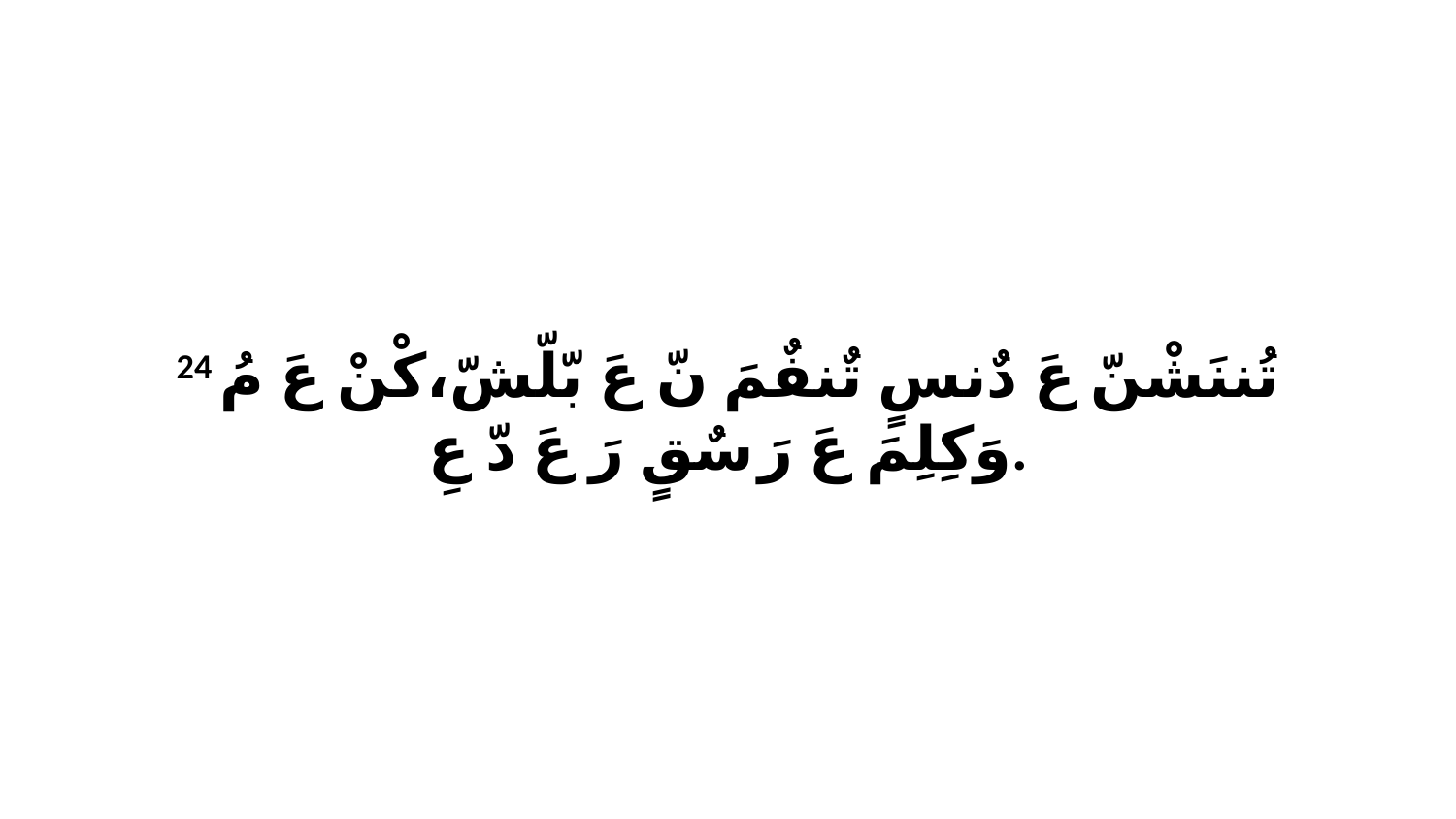

24 تُننَشْنّ عَ دٌنسٍ تٌنفٌمَ نّ عَ بّلّشّ،كْنْ عَ مُ وَكِلِمَ عَ رَ سٌقٍ رَ عَ دّ عِ.